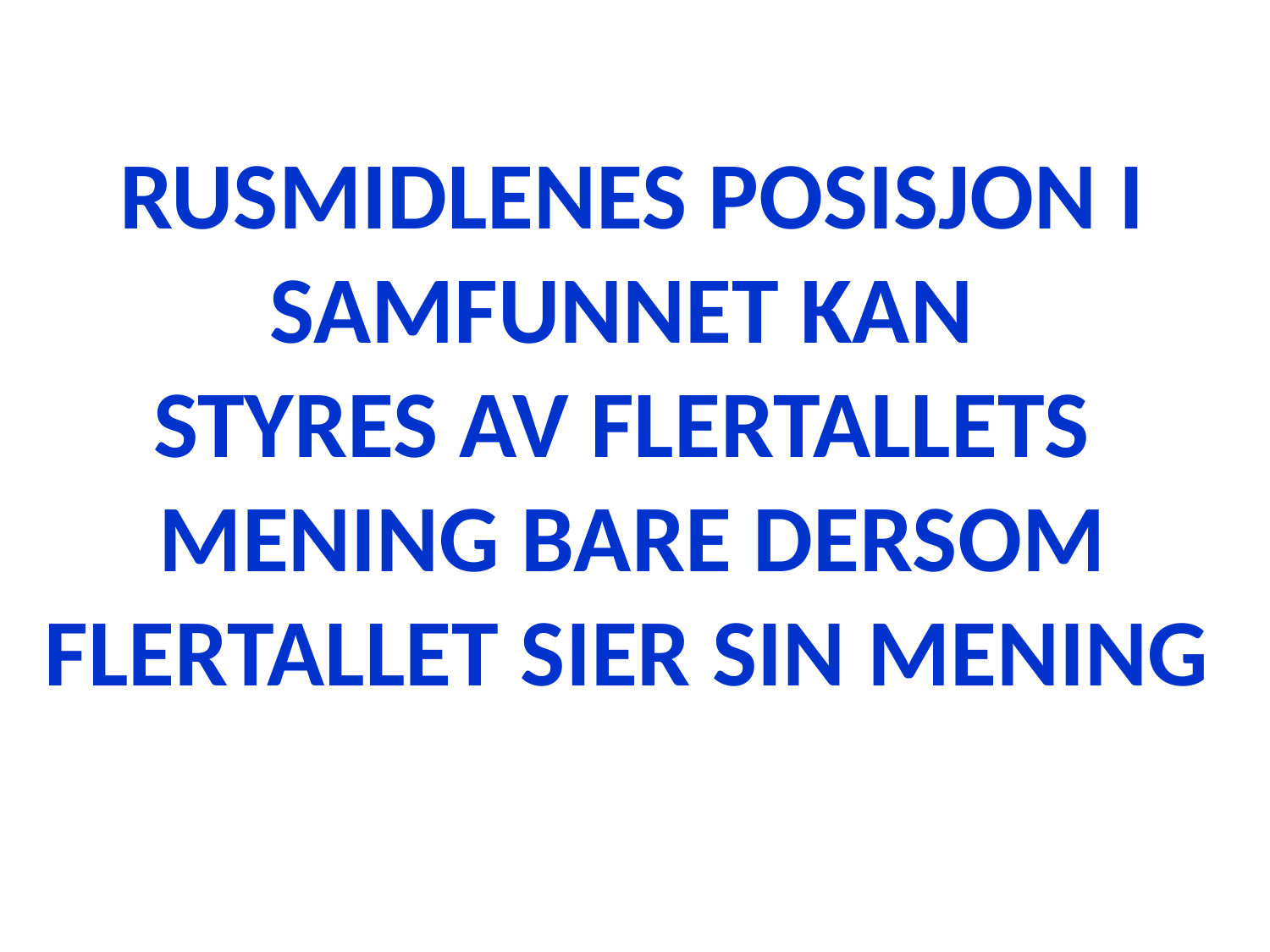

RUSMIDLENES POSISJON I SAMFUNNET KAN
STYRES AV FLERTALLETS
MENING BARE DERSOM FLERTALLET SIER SIN MENING